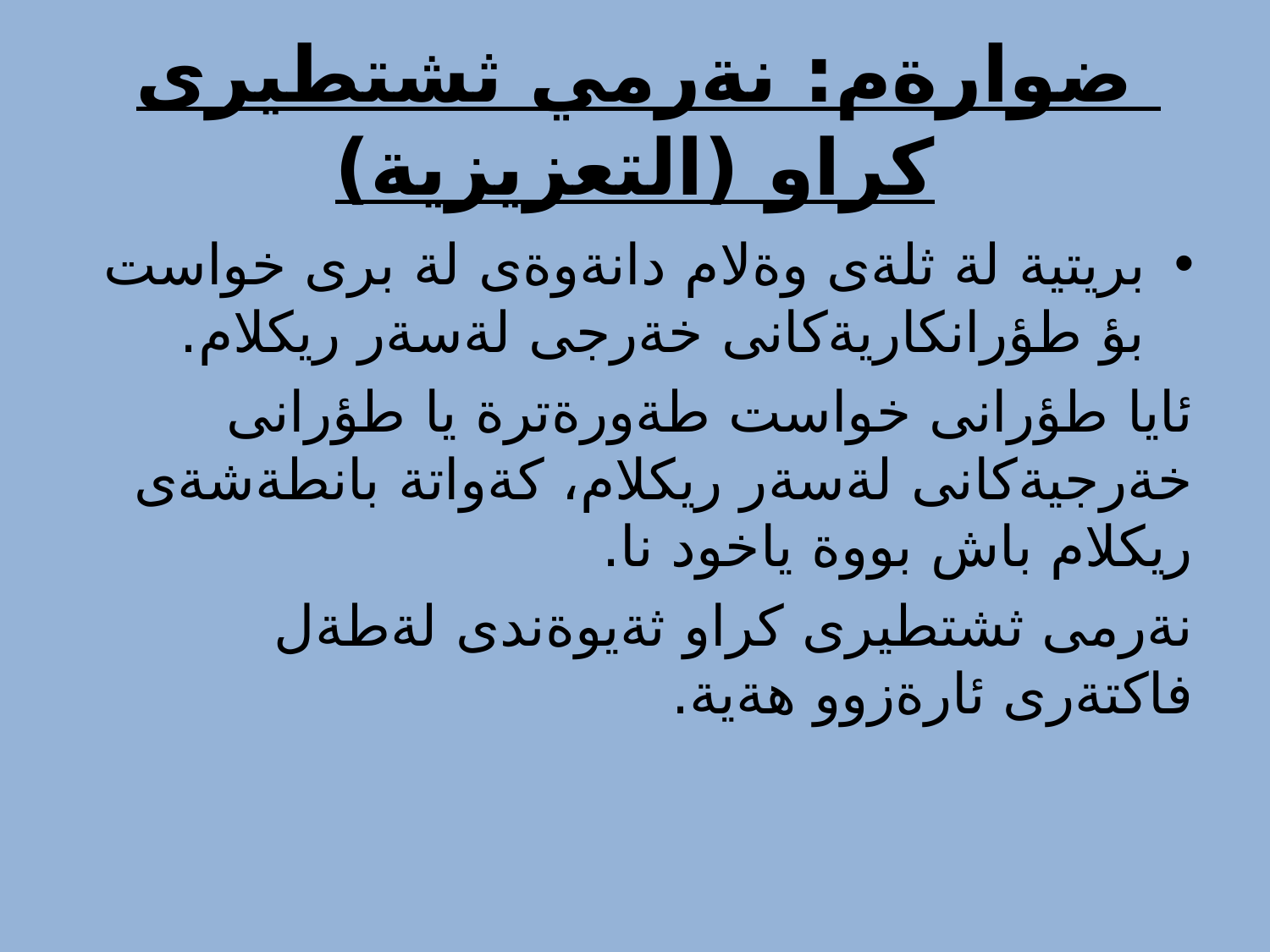

# ضوارةم: نةرمي ثشتطيرى كراو (التعزيزية)
بريتية لة ثلةى وةلام دانةوةى لة برى خواست بؤ طؤرانكاريةكانى خةرجى لةسةر ريكلام.
ئايا طؤرانى خواست طةورةترة يا طؤرانى خةرجيةكانى لةسةر ريكلام، كةواتة بانطةشةى ريكلام باش بووة ياخود نا.
نةرمى ثشتطيرى كراو ثةيوةندى لةطةل فاكتةرى ئارةزوو هةية.